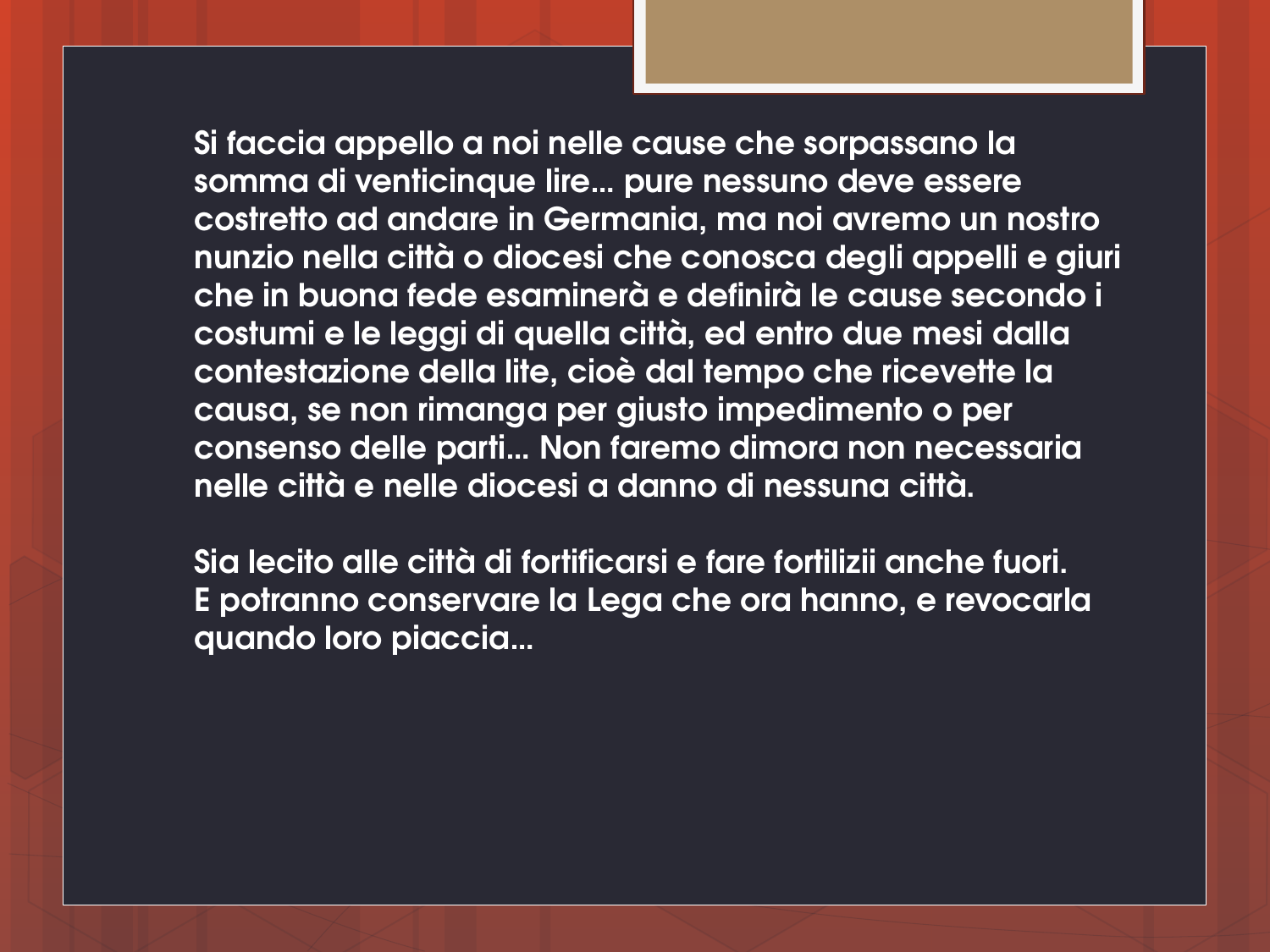

Si faccia appello a noi nelle cause che sorpassano la somma di venticinque lire… pure nessuno deve essere costretto ad andare in Germania, ma noi avremo un nostro nunzio nella città o diocesi che conosca degli appelli e giuri che in buona fede esaminerà e definirà le cause secondo i costumi e le leggi di quella città, ed entro due mesi dalla contestazione della lite, cioè dal tempo che ricevette la causa, se non rimanga per giusto impedimento o per consenso delle parti… Non faremo dimora non necessaria nelle città e nelle diocesi a danno di nessuna città.

Sia lecito alle città di fortificarsi e fare fortilizii anche fuori.
E potranno conservare la Lega che ora hanno, e revocarla quando loro piaccia…